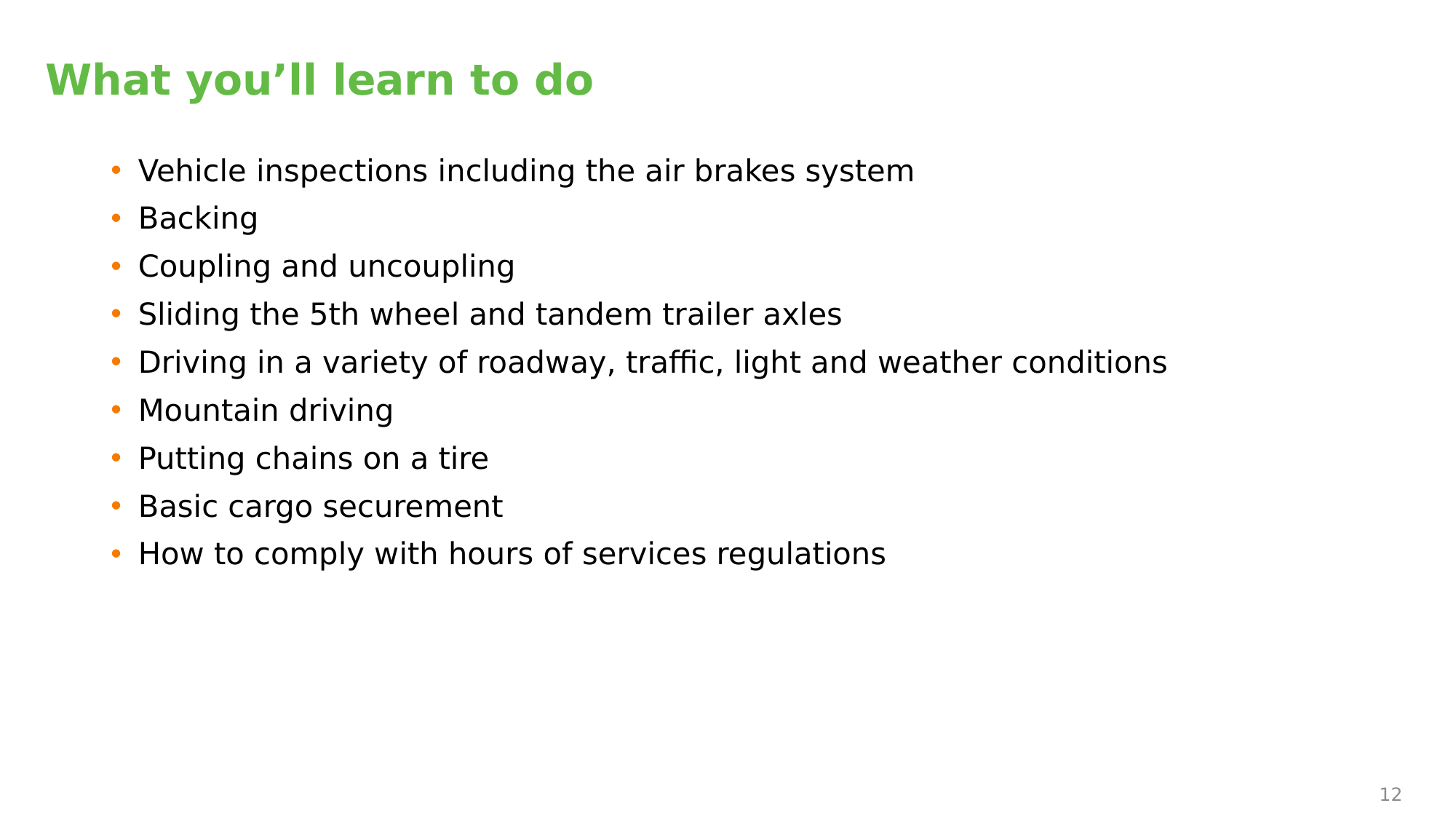

# What you’ll learn to do
Vehicle inspections including the air brakes system
Backing
Coupling and uncoupling
Sliding the 5th wheel and tandem trailer axles
Driving in a variety of roadway, traffic, light and weather conditions
Mountain driving
Putting chains on a tire
Basic cargo securement
How to comply with hours of services regulations

12